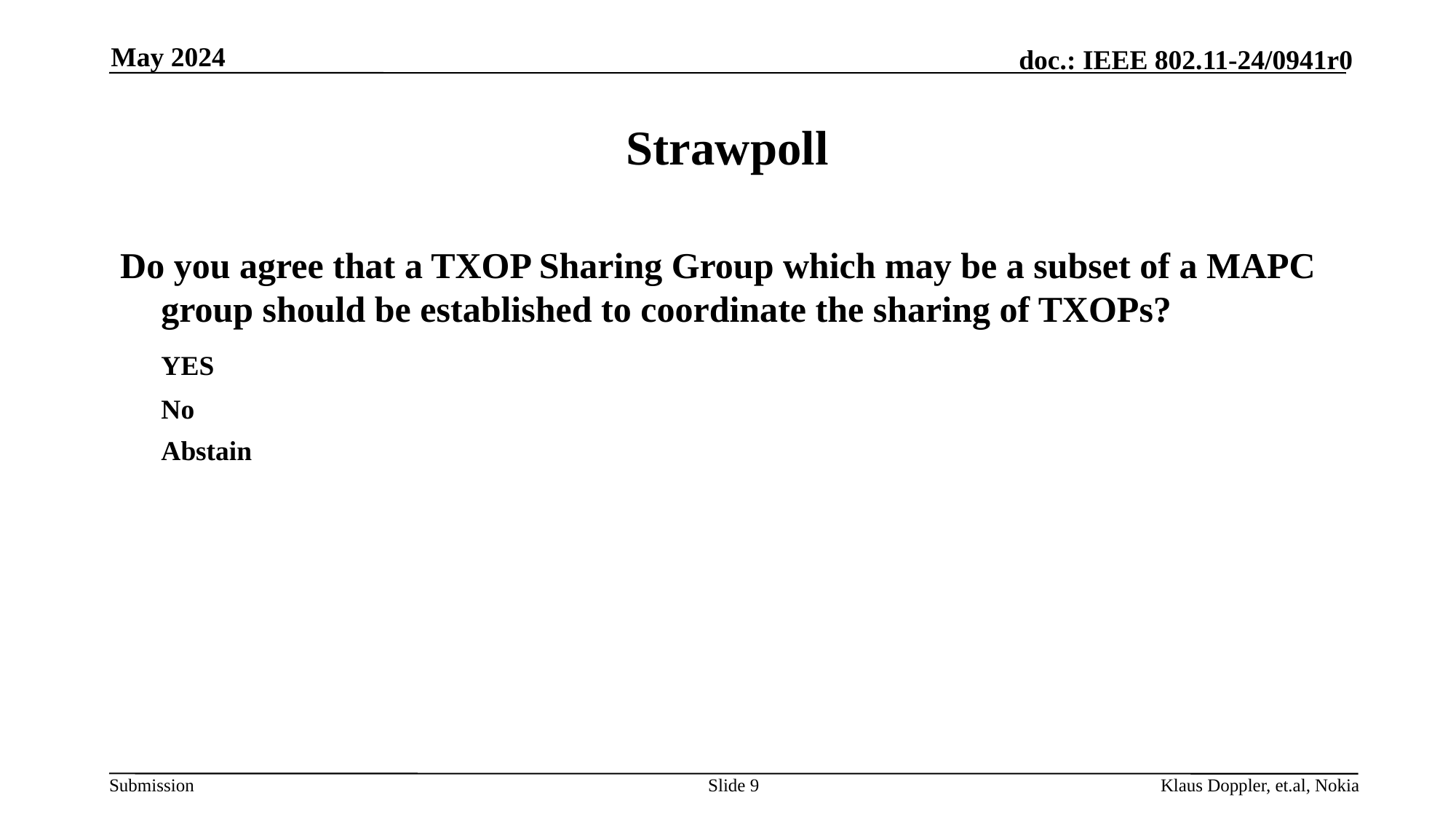

May 2024
# Strawpoll
Do you agree that a TXOP Sharing Group which may be a subset of a MAPC group should be established to coordinate the sharing of TXOPs?
	YES
	No
	Abstain

Slide 9
Klaus Doppler, et.al, Nokia